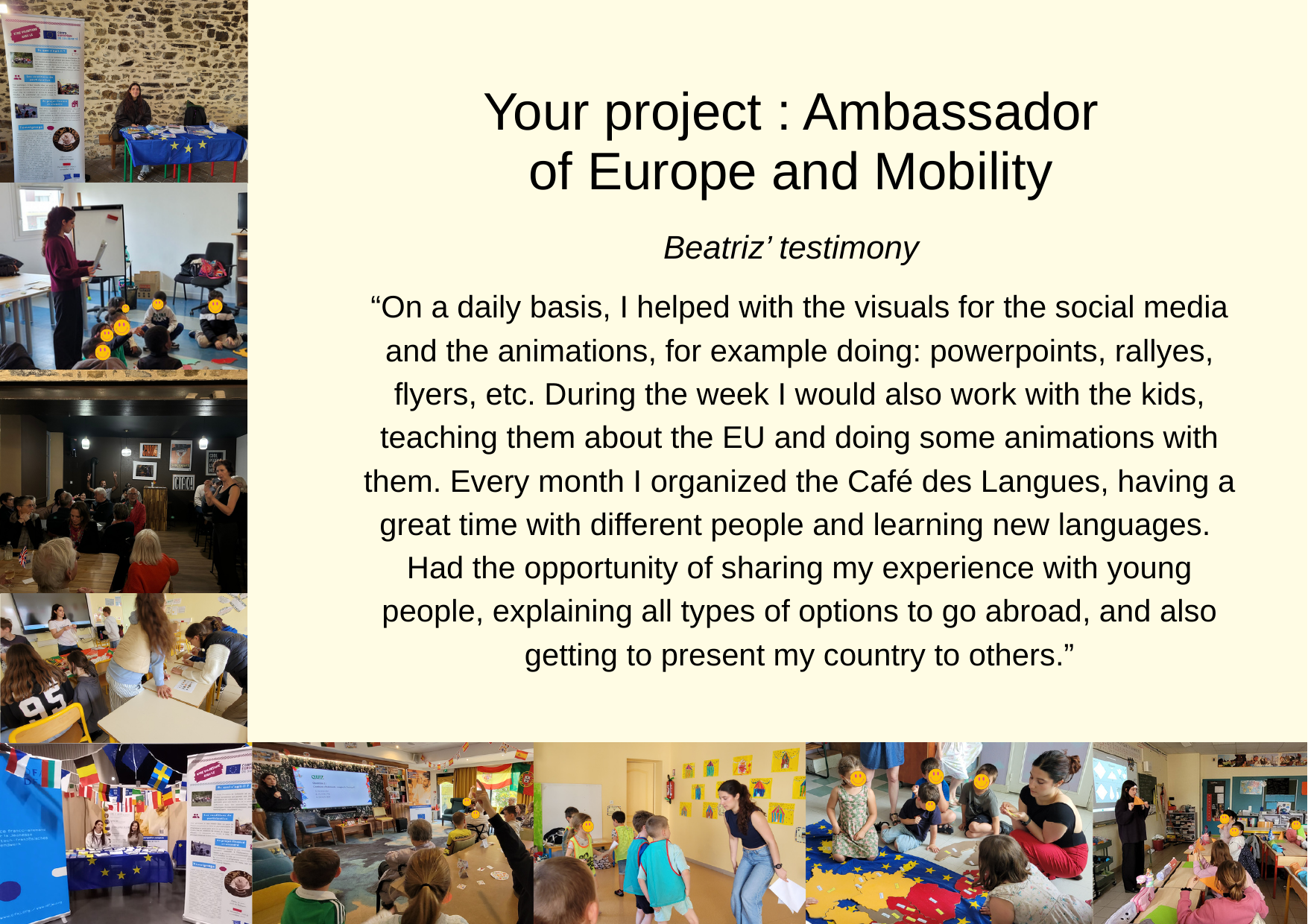

Your project : Ambassador of Europe and Mobility

Beatriz’ testimony
“On a daily basis, I helped with the visuals for the social media and the animations, for example doing: powerpoints, rallyes, flyers, etc. During the week I would also work with the kids, teaching them about the EU and doing some animations with them. Every month I organized the Café des Langues, having a great time with different people and learning new languages.  Had the opportunity of sharing my experience with young people, explaining all types of options to go abroad, and also getting to present my country to others.”